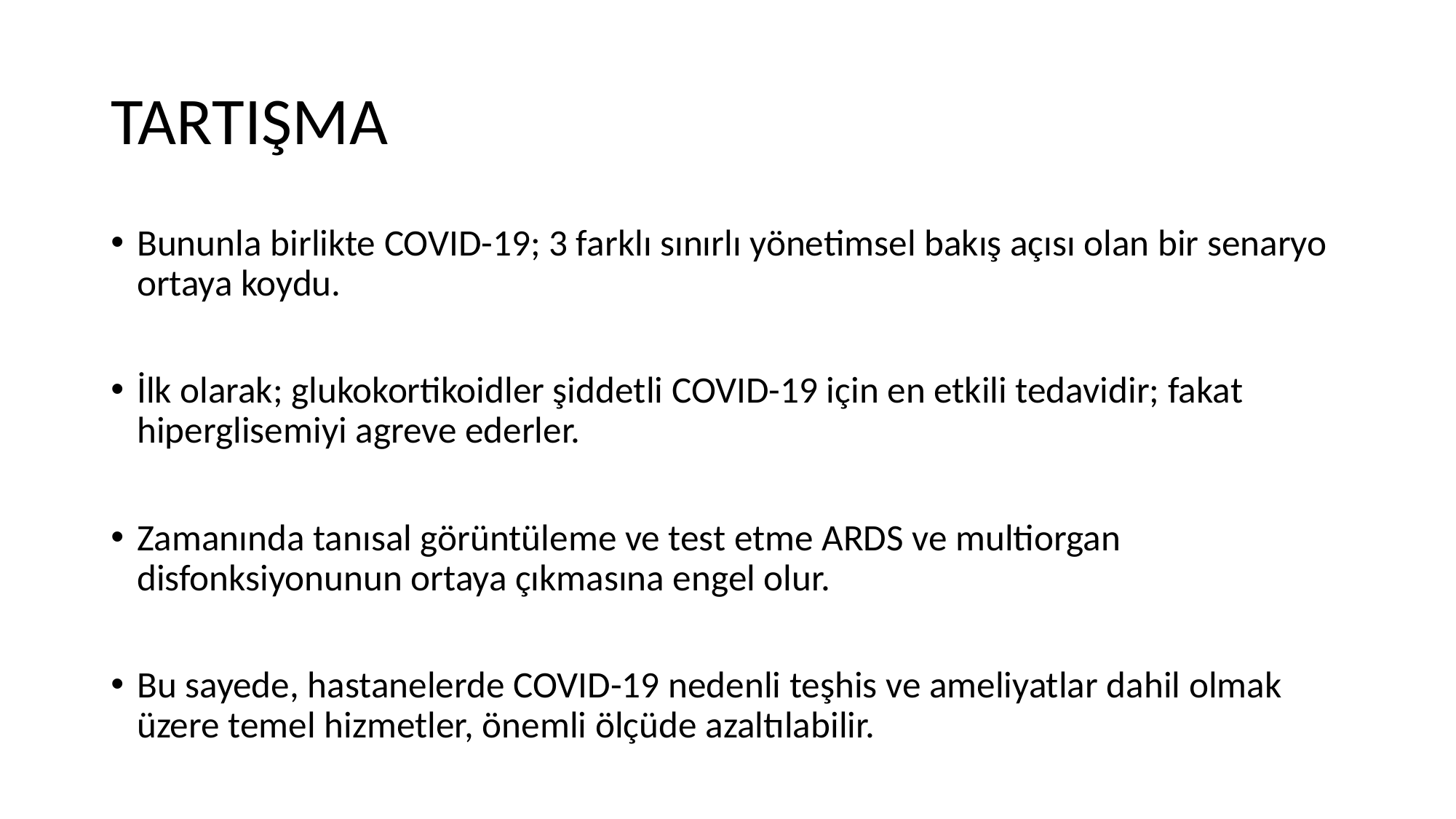

# TARTIŞMA
Bununla birlikte COVID-19; 3 farklı sınırlı yönetimsel bakış açısı olan bir senaryo ortaya koydu.

İlk olarak; glukokortikoidler şiddetli COVID-19 için en etkili tedavidir; fakat hiperglisemiyi agreve ederler.

Zamanında tanısal görüntüleme ve test etme ARDS ve multiorgan disfonksiyonunun ortaya çıkmasına engel olur.

Bu sayede, hastanelerde COVID-19 nedenli teşhis ve ameliyatlar dahil olmak üzere temel hizmetler, önemli ölçüde azaltılabilir.